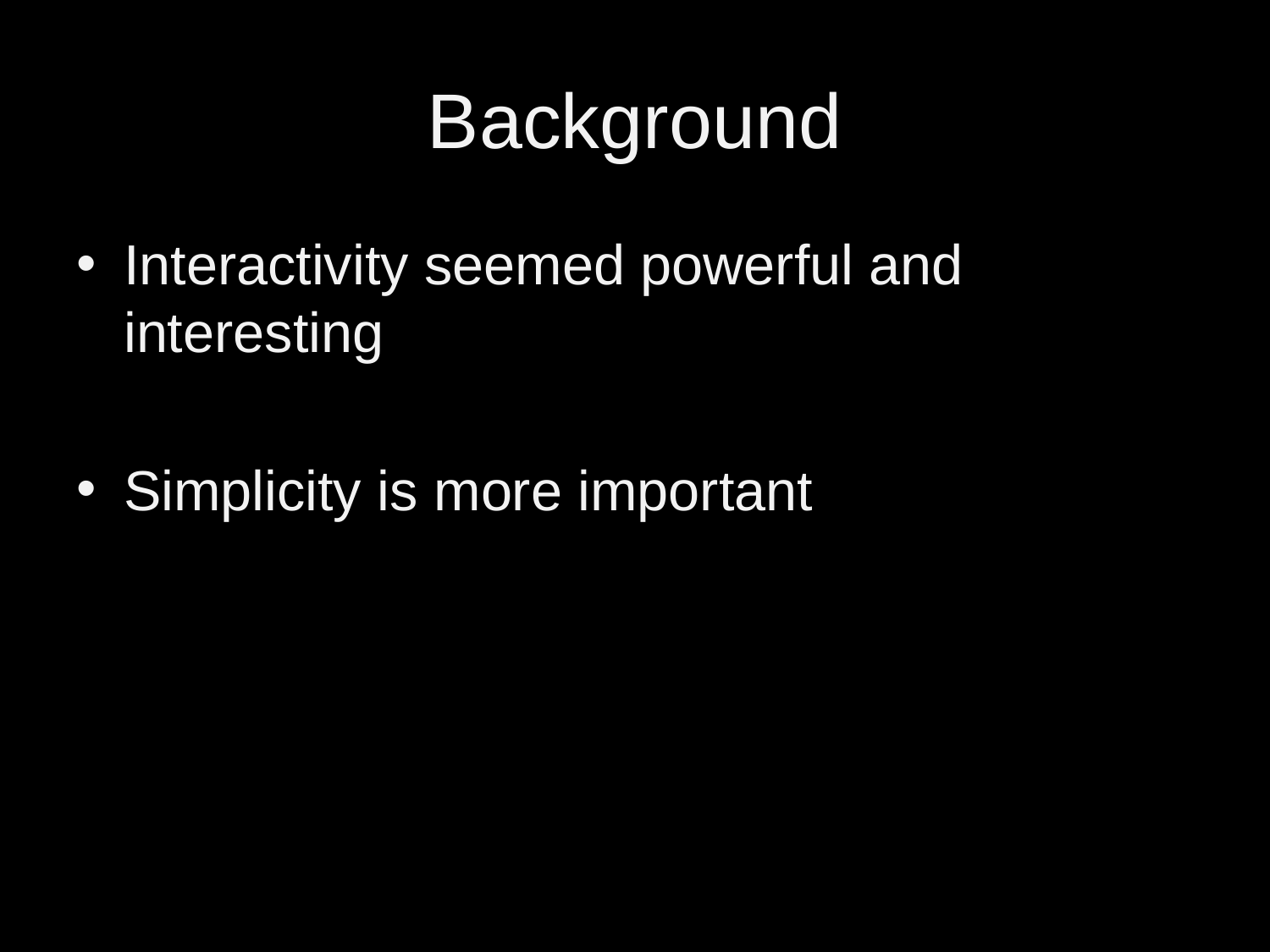

# Background
Interactivity seemed powerful and interesting

Simplicity is more important